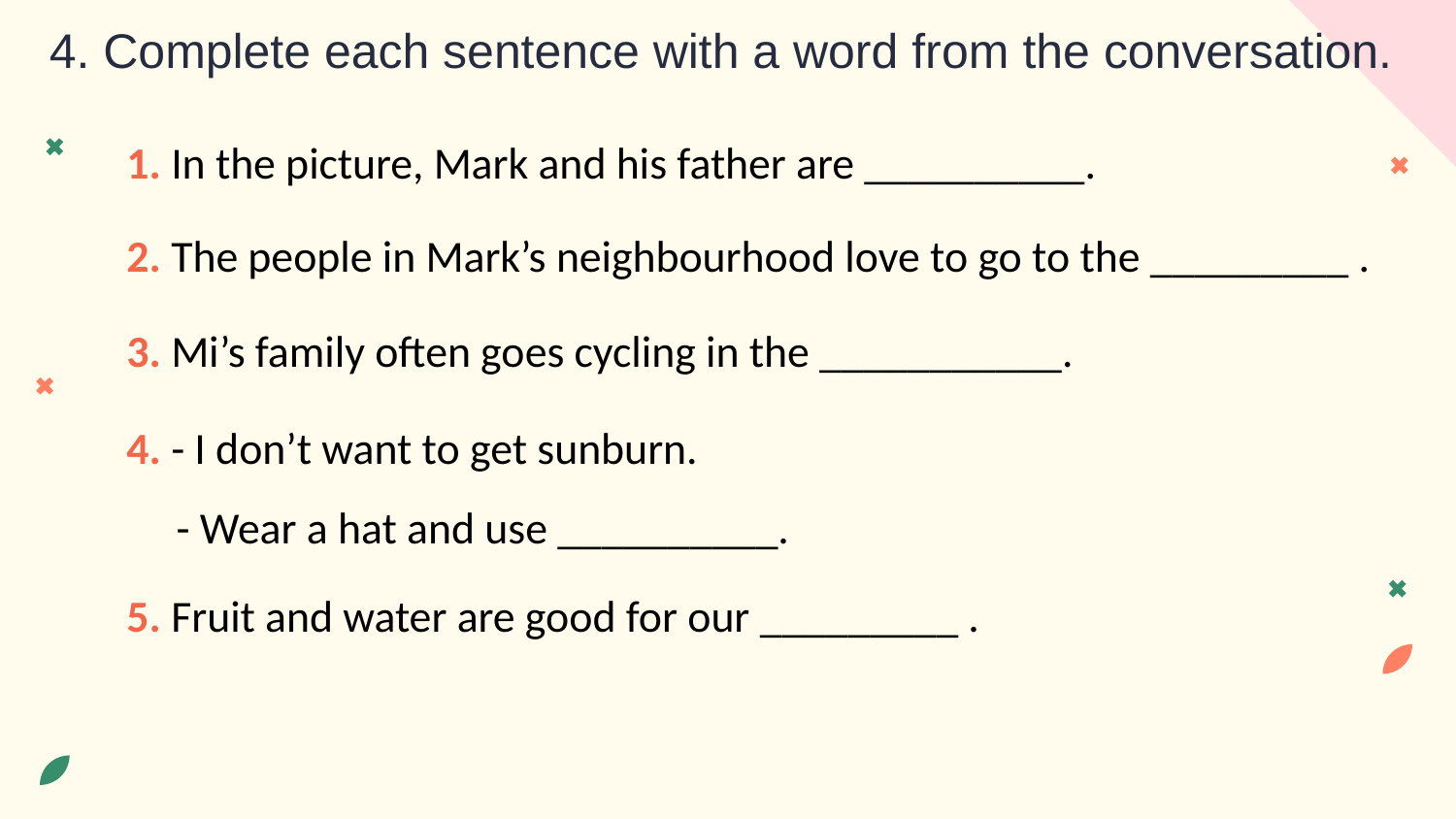

# 4. Complete each sentence with a word from the conversation.
1. In the picture, Mark and his father are __________.
2. The people in Mark’s neighbourhood love to go to the _________ .
3. Mi’s family often goes cycling in the ___________.
4. - I don’t want to get sunburn.
     - Wear a hat and use __________.
5. Fruit and water are good for our _________ .